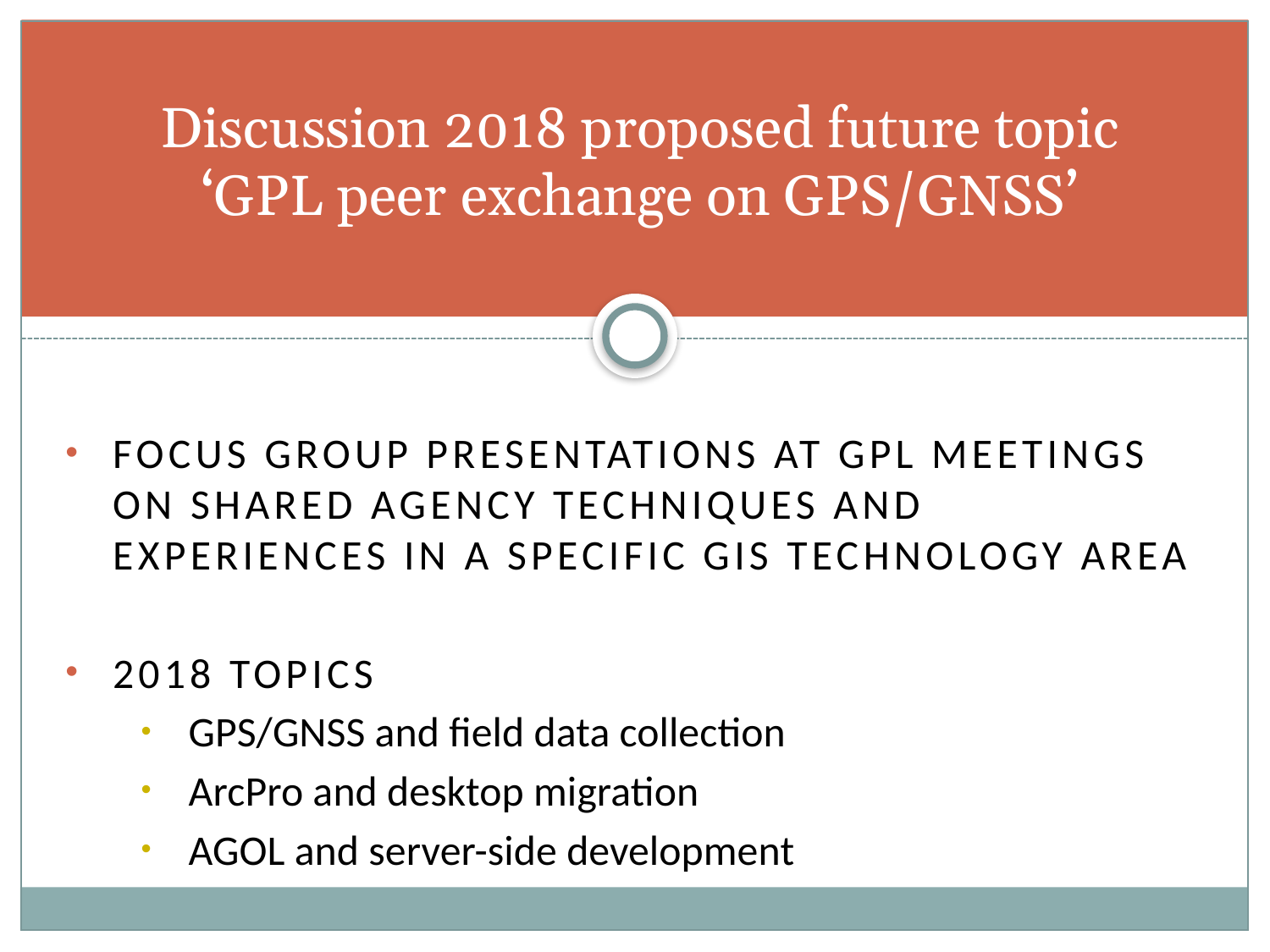

# Discussion 2018 proposed future topic ‘GPL peer exchange on GPS/GNSS’

Focus group presentations at gpl meetings on shared agency techniques and experiences in a specific gis technology area

2018 topics
GPS/GNSS and field data collection
ArcPro and desktop migration
AGOL and server-side development